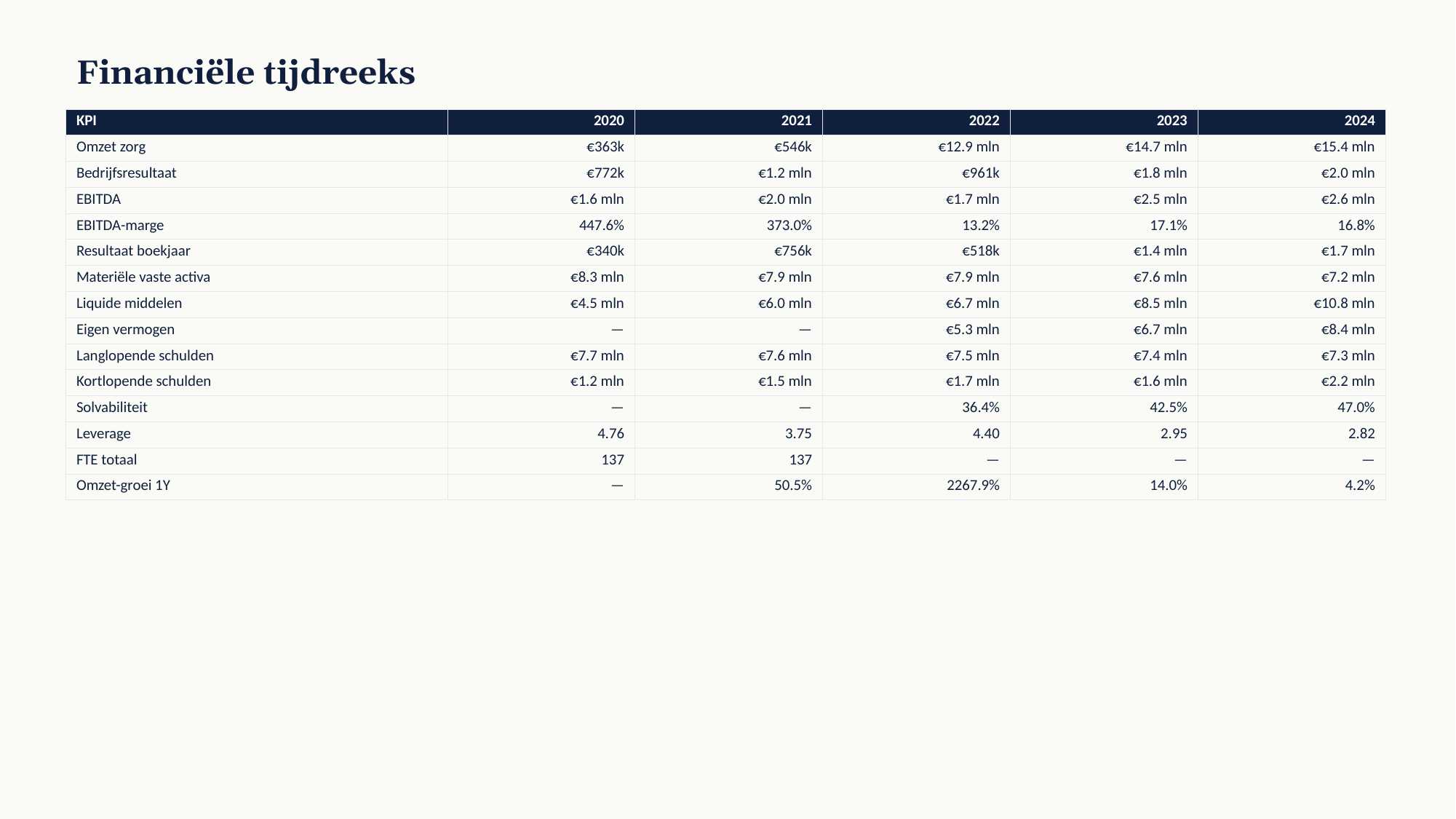

Financiële tijdreeks
| KPI | 2020 | 2021 | 2022 | 2023 | 2024 |
| --- | --- | --- | --- | --- | --- |
| Omzet zorg | €363k | €546k | €12.9 mln | €14.7 mln | €15.4 mln |
| Bedrijfsresultaat | €772k | €1.2 mln | €961k | €1.8 mln | €2.0 mln |
| EBITDA | €1.6 mln | €2.0 mln | €1.7 mln | €2.5 mln | €2.6 mln |
| EBITDA-marge | 447.6% | 373.0% | 13.2% | 17.1% | 16.8% |
| Resultaat boekjaar | €340k | €756k | €518k | €1.4 mln | €1.7 mln |
| Materiële vaste activa | €8.3 mln | €7.9 mln | €7.9 mln | €7.6 mln | €7.2 mln |
| Liquide middelen | €4.5 mln | €6.0 mln | €6.7 mln | €8.5 mln | €10.8 mln |
| Eigen vermogen | — | — | €5.3 mln | €6.7 mln | €8.4 mln |
| Langlopende schulden | €7.7 mln | €7.6 mln | €7.5 mln | €7.4 mln | €7.3 mln |
| Kortlopende schulden | €1.2 mln | €1.5 mln | €1.7 mln | €1.6 mln | €2.2 mln |
| Solvabiliteit | — | — | 36.4% | 42.5% | 47.0% |
| Leverage | 4.76 | 3.75 | 4.40 | 2.95 | 2.82 |
| FTE totaal | 137 | 137 | — | — | — |
| Omzet-groei 1Y | — | 50.5% | 2267.9% | 14.0% | 4.2% |